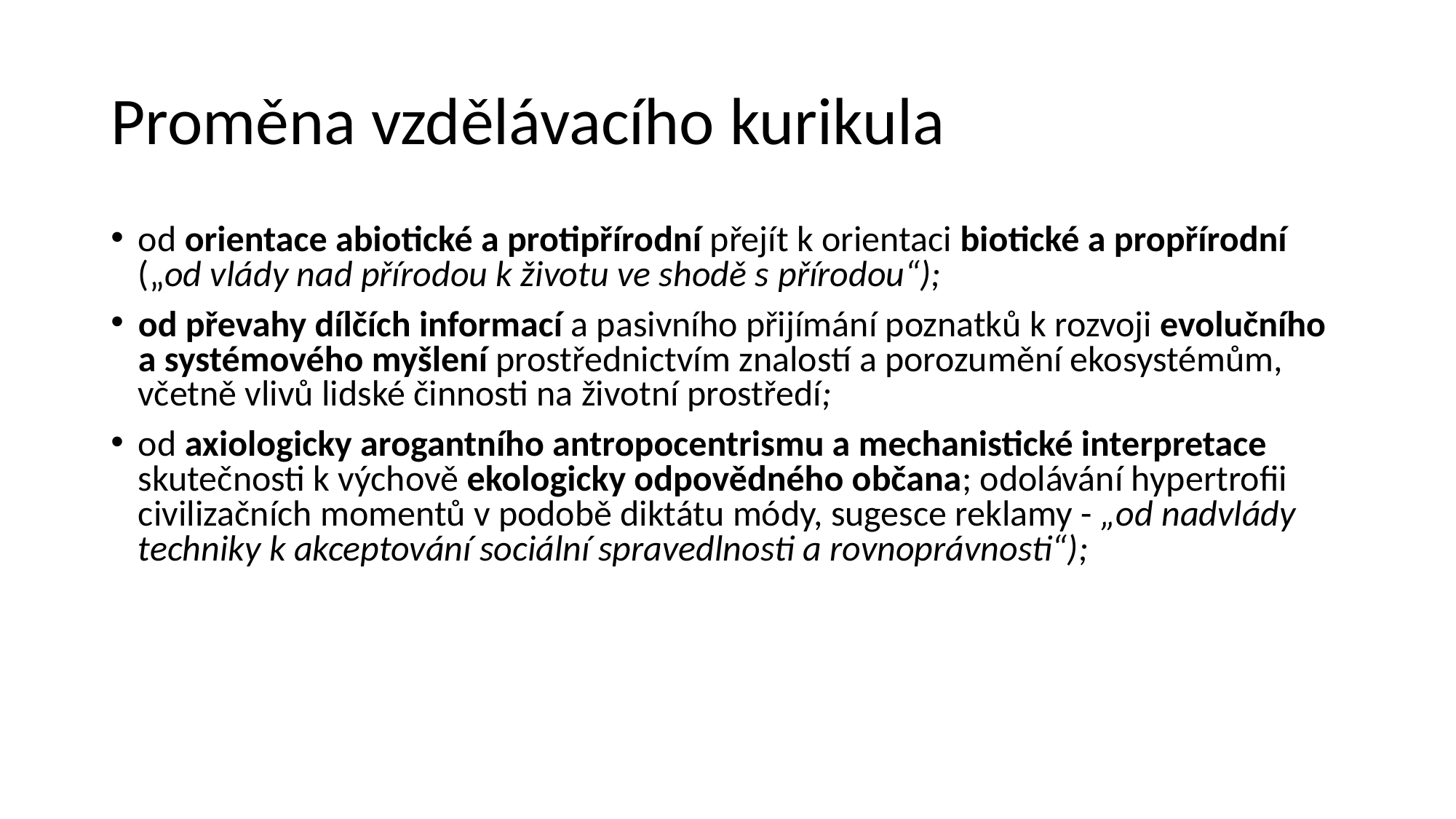

# Proměna vzdělávacího kurikula
od orientace abiotické a protipřírodní přejít k orientaci biotické a propřírodní („od vlády nad přírodou k životu ve shodě s přírodou“);
od převahy dílčích informací a pasivního přijímání poznatků k rozvoji evolučního a systémového myšlení prostřednictvím znalostí a porozumění ekosystémům, včetně vlivů lidské činnosti na životní prostředí;
od axiologicky arogantního antropocentrismu a mechanistické interpretace skutečnosti k výchově ekologicky odpovědného občana; odolávání hypertrofii civilizačních momentů v podobě diktátu módy, sugesce reklamy - „od nadvlády techniky k akceptování sociální spravedlnosti a rovnoprávnosti“);